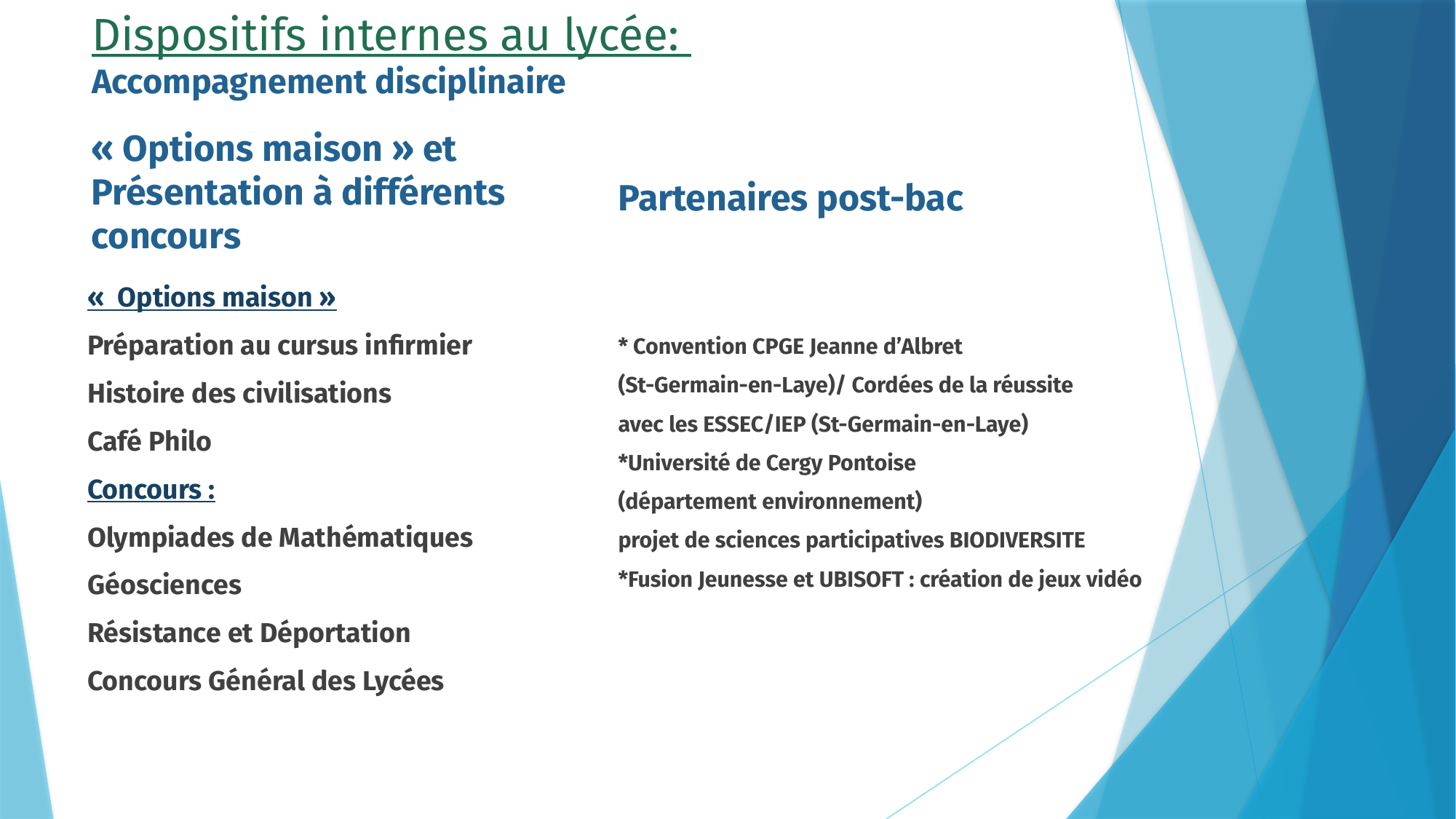

# Dispositifs internes au lycée: Accompagnement disciplinaire
« Options maison » et Présentation à différents concours
Partenaires post-bac
«  Options maison »
Préparation au cursus infirmier
Histoire des civilisations
Café Philo
Concours :
Olympiades de Mathématiques
Géosciences
Résistance et Déportation
Concours Général des Lycées

* Convention CPGE Jeanne d’Albret
(St-Germain-en-Laye)/ Cordées de la réussite
avec les ESSEC/IEP (St-Germain-en-Laye)
*Université de Cergy Pontoise
(département environnement)
projet de sciences participatives BIODIVERSITE
*Fusion Jeunesse et UBISOFT : création de jeux vidéo